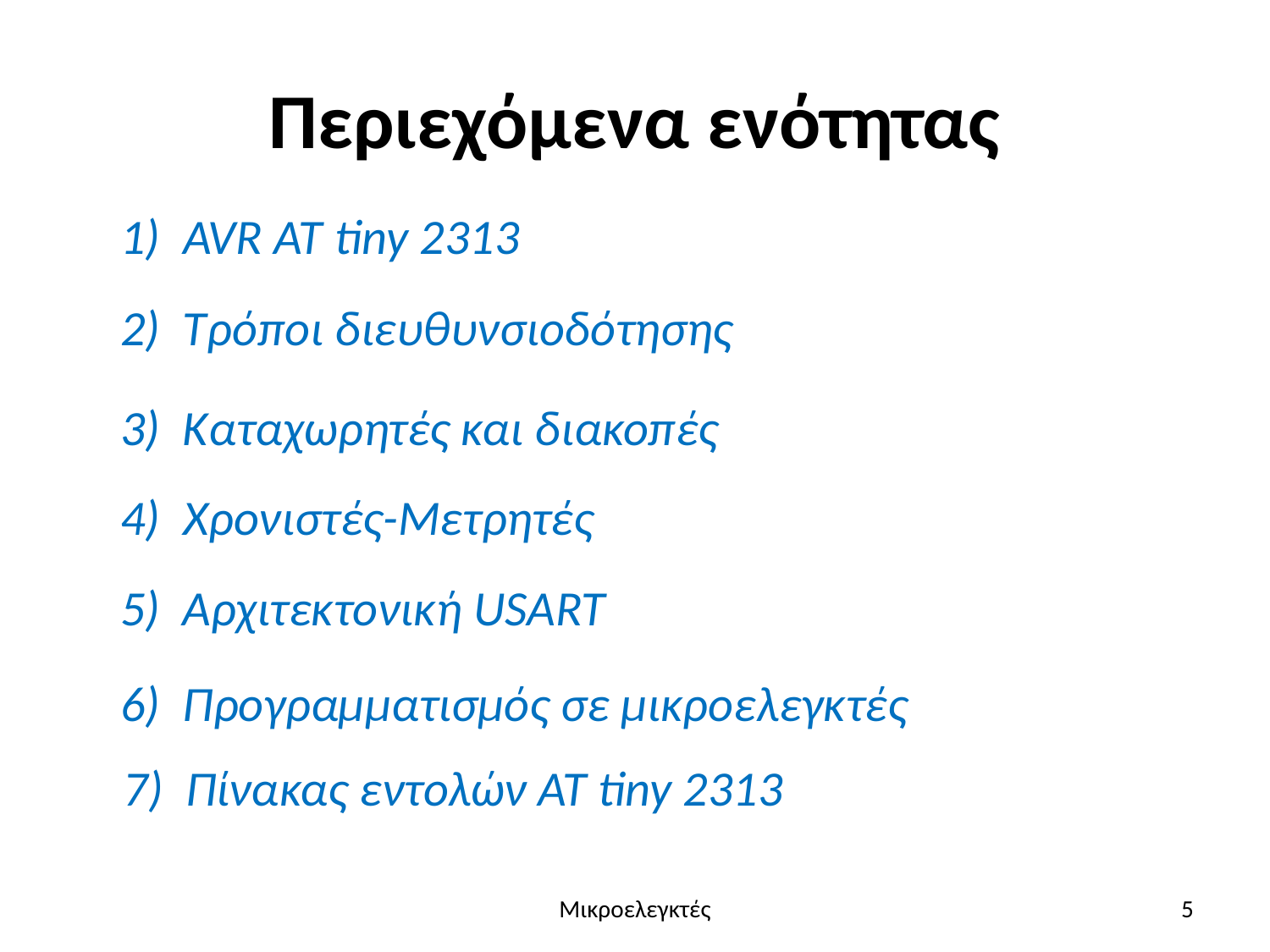

# Περιεχόμενα ενότητας
1)  AVR ΑΤ tiny 2313
2)  Τρόποι διευθυνσιοδότησης
3)  Καταχωρητές και διακοπές
4)  Χρονιστές-Μετρητές
5)  Αρχιτεκτονική USART
6)  Προγραμματισμός σε μικροελεγκτές
7)  Πίνακας εντολών AT tiny 2313
Μικροελεγκτές
5